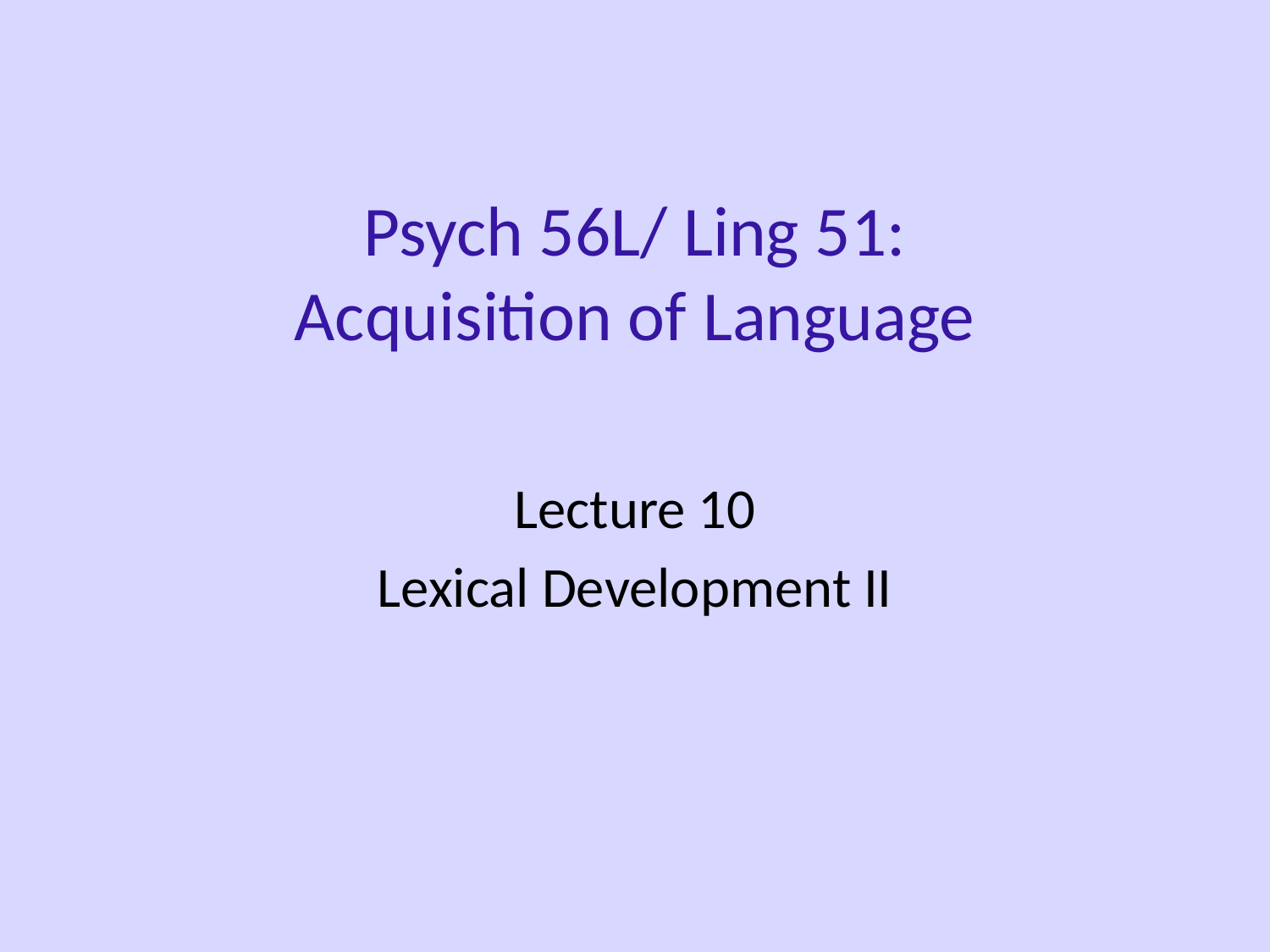

Psych 56L/ Ling 51:
Acquisition of Language
Lecture 10
Lexical Development II